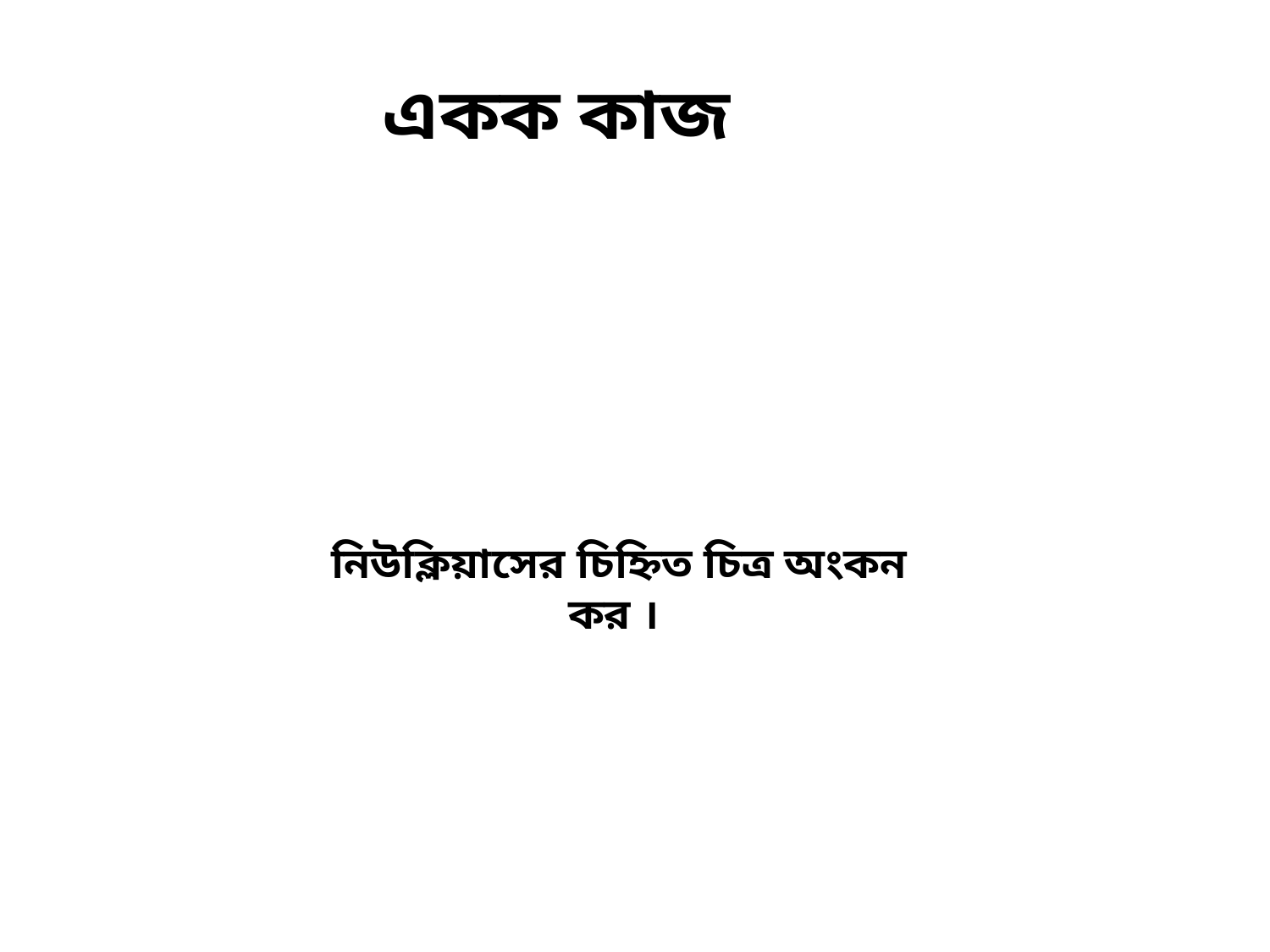

একক কাজ
নিউক্লিয়াসের চিহ্নিত চিত্র অংকন কর ।